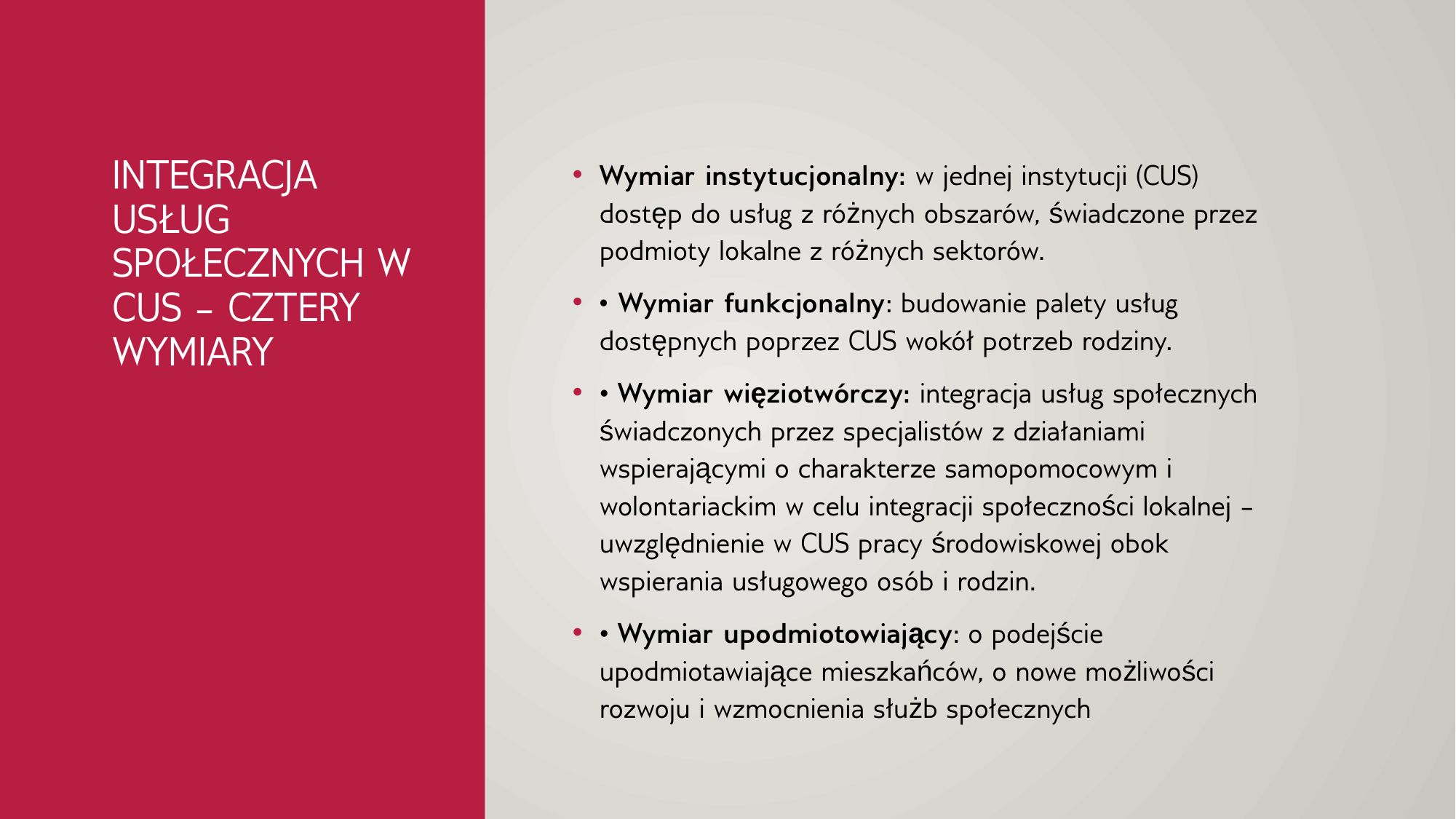

20
# Integracja usług społecznych w CUS – cztery wymiary
Wymiar instytucjonalny: w jednej instytucji (CUS) dostęp do usług z różnych obszarów, świadczone przez podmioty lokalne z różnych sektorów.
• Wymiar funkcjonalny: budowanie palety usług dostępnych poprzez CUS wokół potrzeb rodziny.
• Wymiar więziotwórczy: integracja usług społecznych świadczonych przez specjalistów z działaniami wspierającymi o charakterze samopomocowym i wolontariackim w celu integracji społeczności lokalnej – uwzględnienie w CUS pracy środowiskowej obok wspierania usługowego osób i rodzin.
• Wymiar upodmiotowiający: o podejście upodmiotawiające mieszkańców, o nowe możliwości rozwoju i wzmocnienia służb społecznych